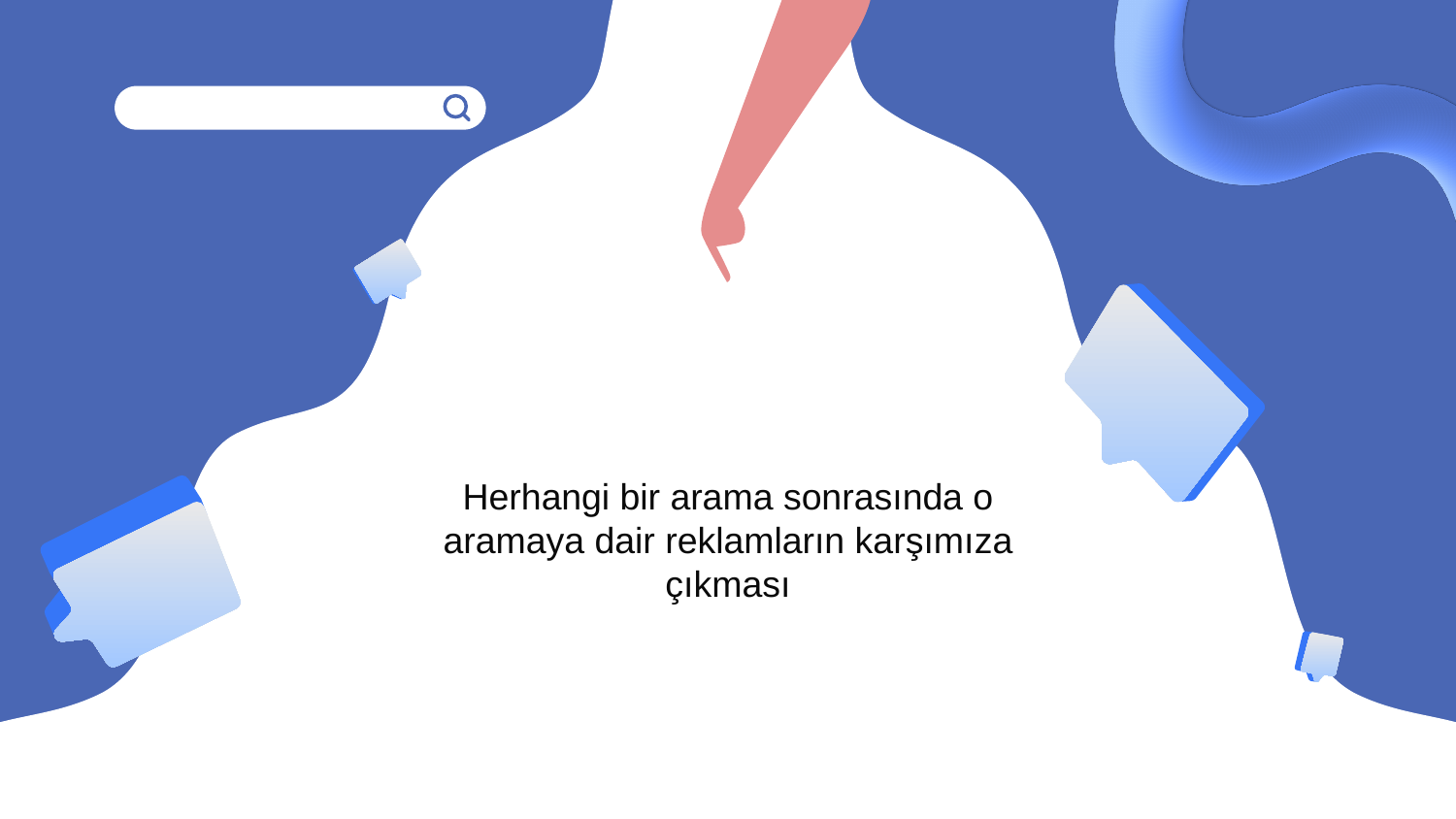

Herhangi bir arama sonrasında o aramaya dair reklamların karşımıza çıkması